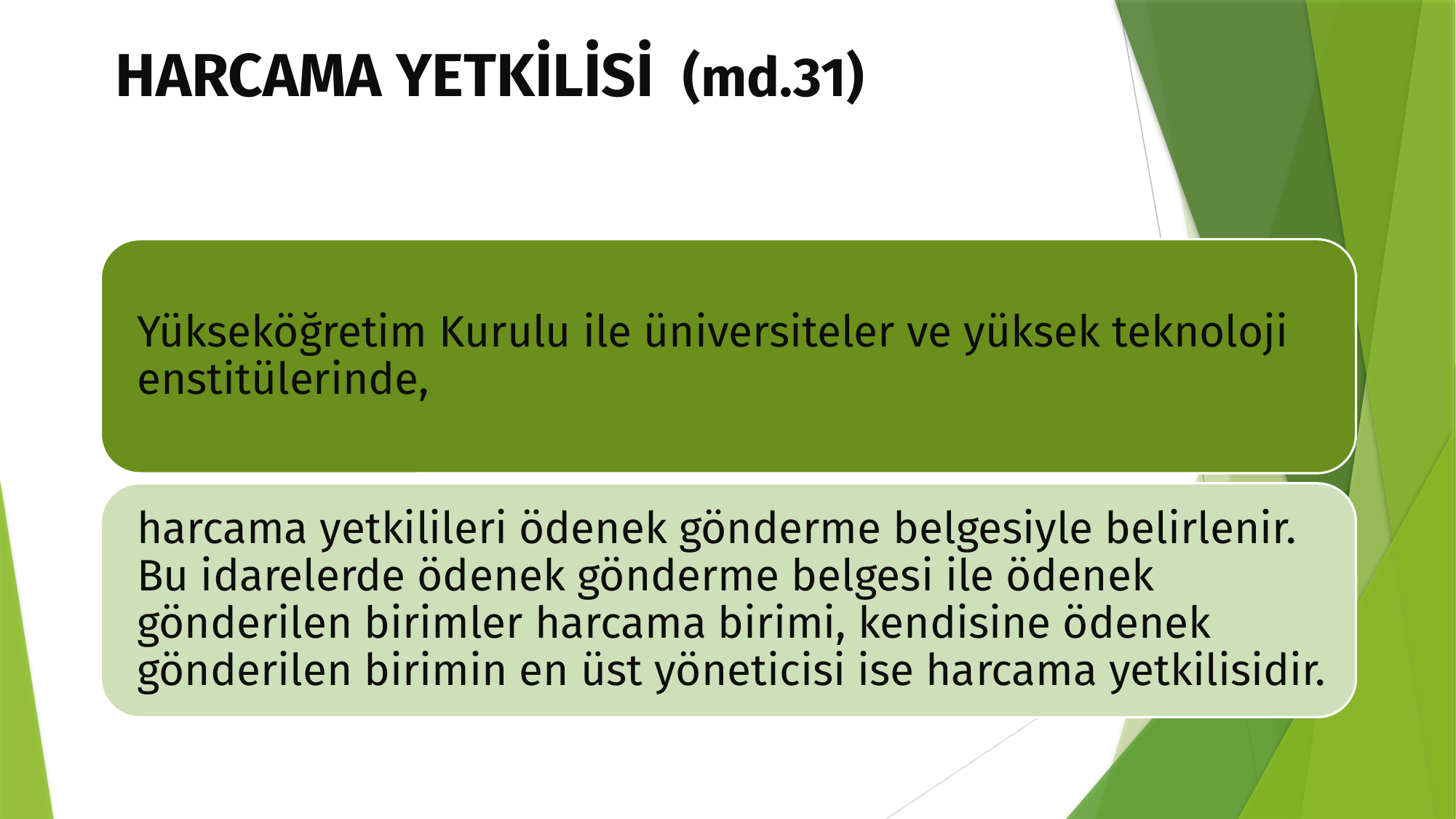

# HARCAMA YETKİLİSİ  (md.31)
Yükseköğretim Kurulu ile üniversiteler ve yüksek teknoloji enstitülerinde,
harcama yetkilileri ödenek gönderme belgesiyle belirlenir. Bu idarelerde ödenek gönderme belgesi ile ödenek gönderilen birimler harcama birimi, kendisine ödenek gönderilen birimin en üst yöneticisi ise harcama yetkilisidir.